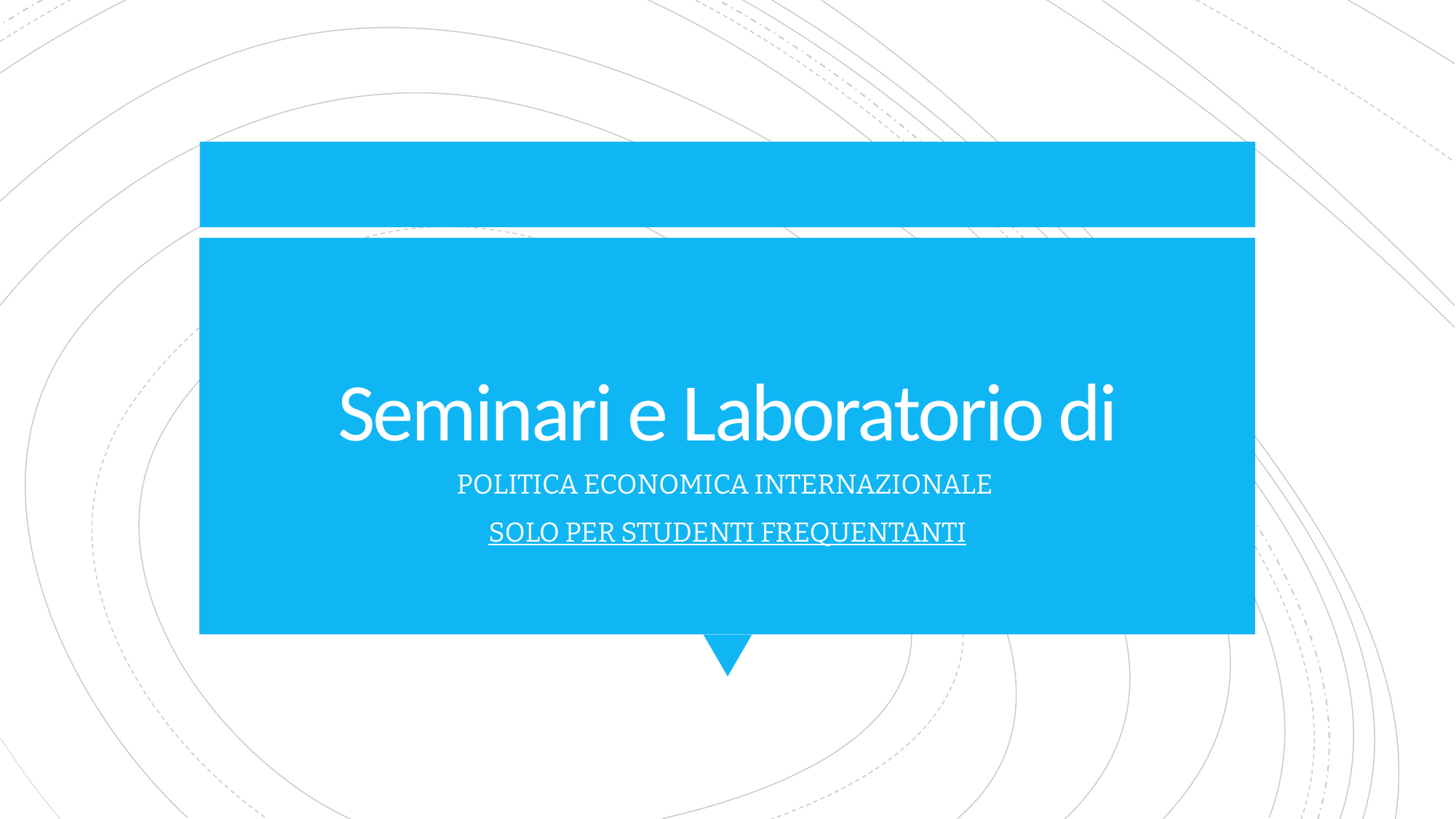

# Seminari e Laboratorio di
POLITICA ECONOMICA INTERNAZIONALE
SOLO PER STUDENTI FREQUENTANTI